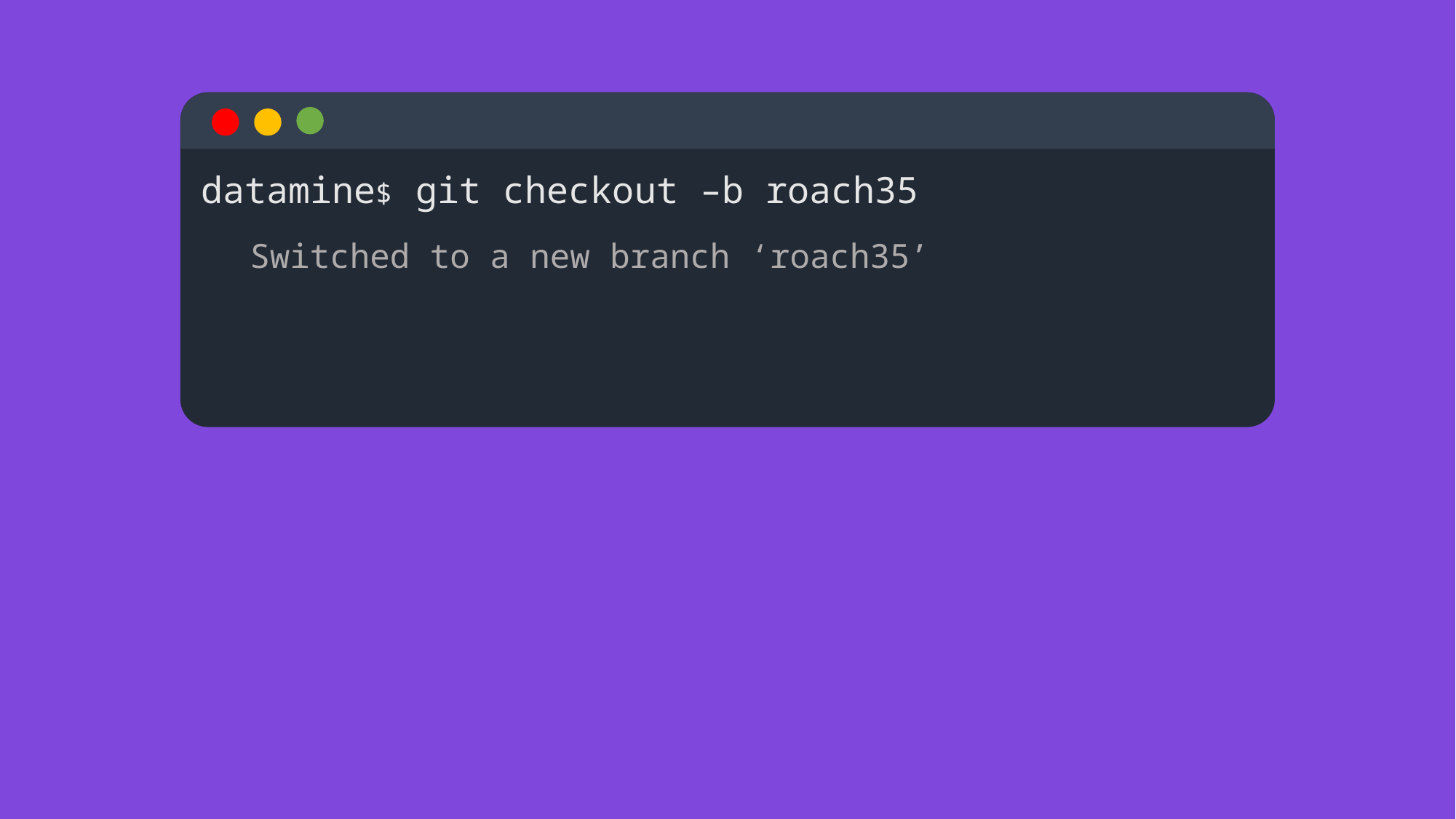

datamine$
git checkout –b roach35
Switched to a new branch ‘roach35’